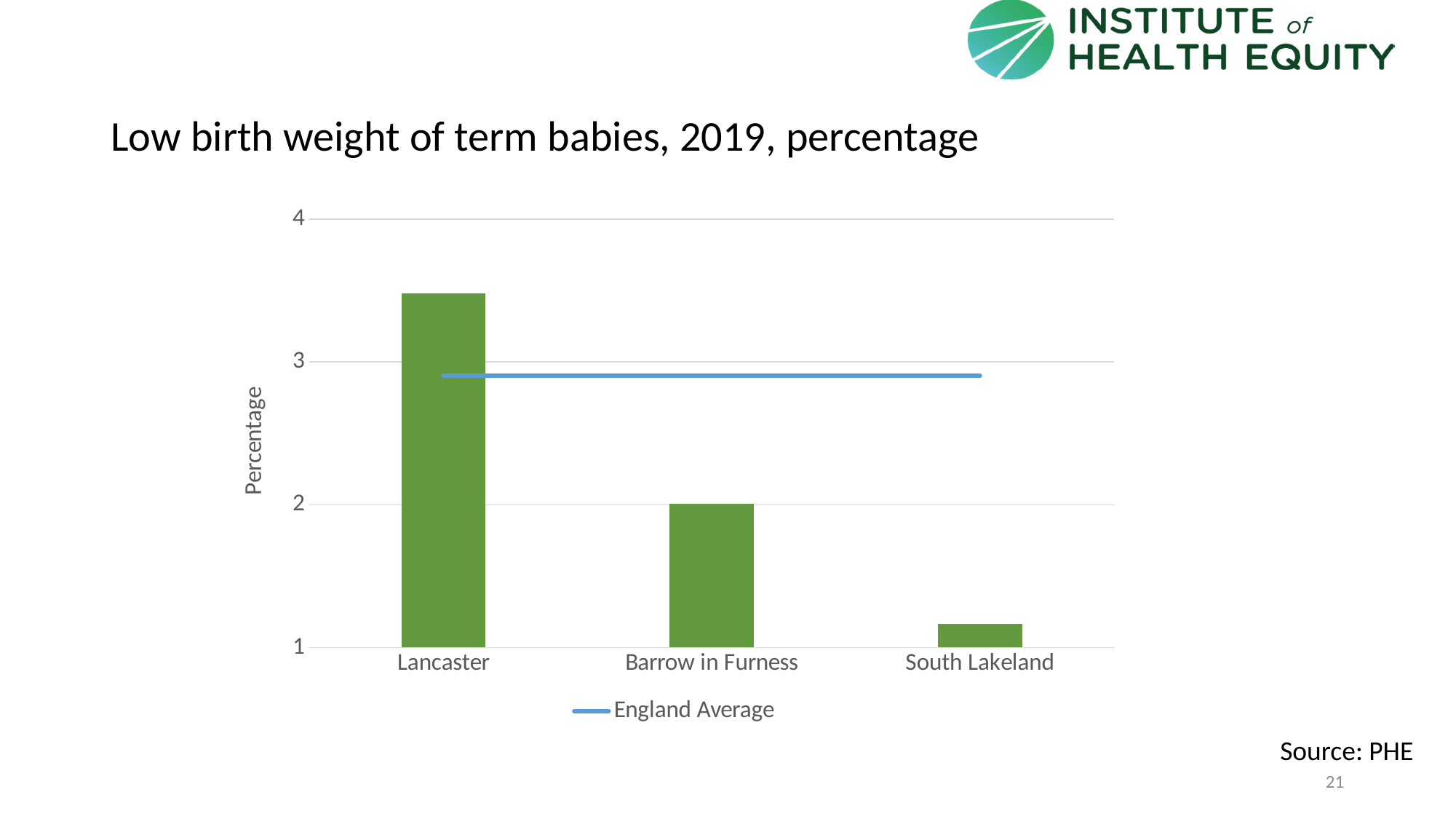

# Low birth weight of term babies, 2019, percentage

### Chart

| Category | Area | England Average |
|---|---|---|
| Lancaster | 3.4797 | 2.90291829392047 |
| Barrow in Furness | 2.0062 | 2.90291829392047 |
| South Lakeland | 1.1662 | 2.90291829392047 |
Source: PHE
21